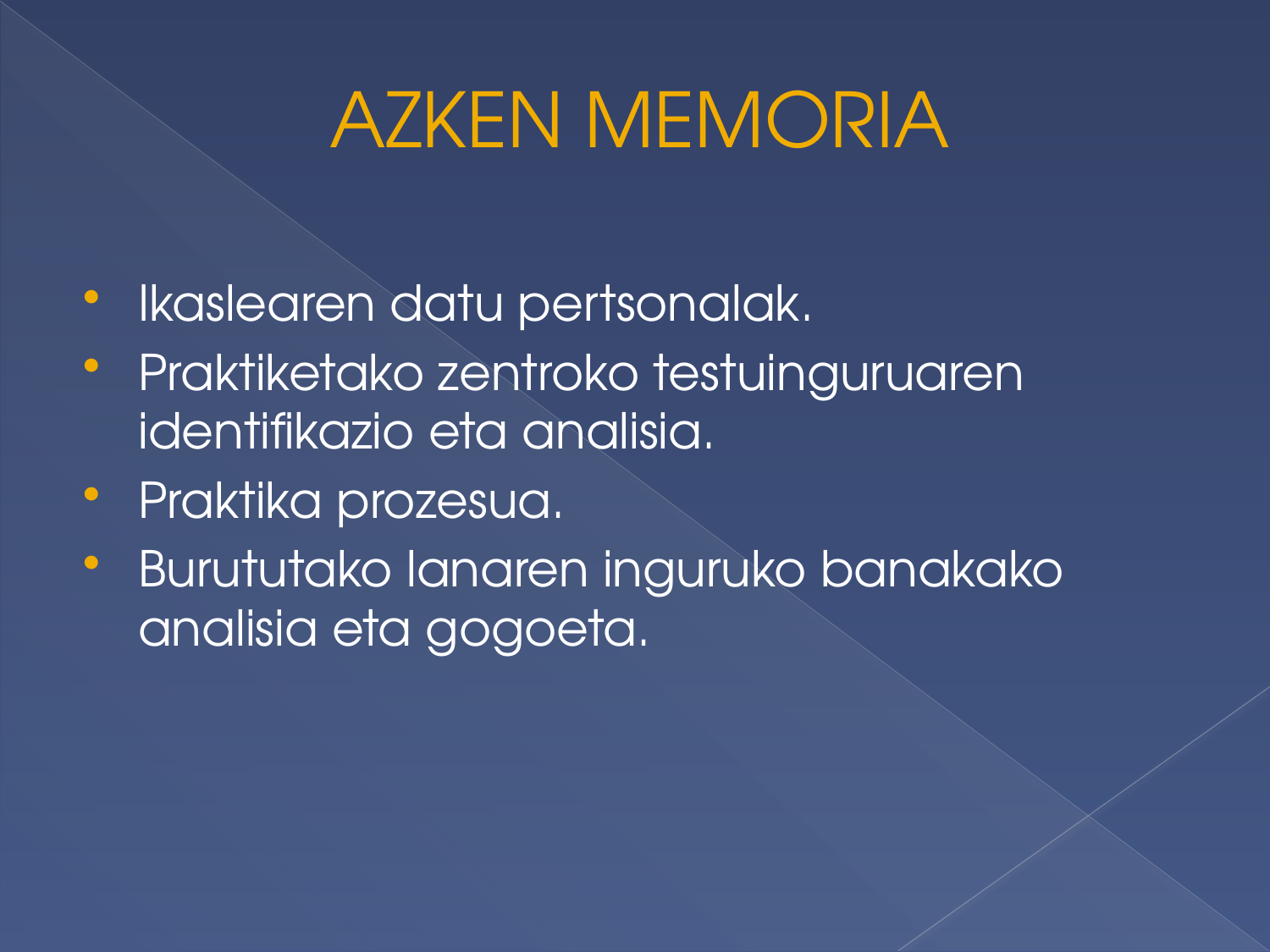

#
AZKEN MEMORIA

Ikaslearen datu pertsonalak.
Praktiketako zentroko testuinguruaren identifikazio eta analisia.
Praktika prozesua.
Burututako lanaren inguruko banakako analisia eta gogoeta.